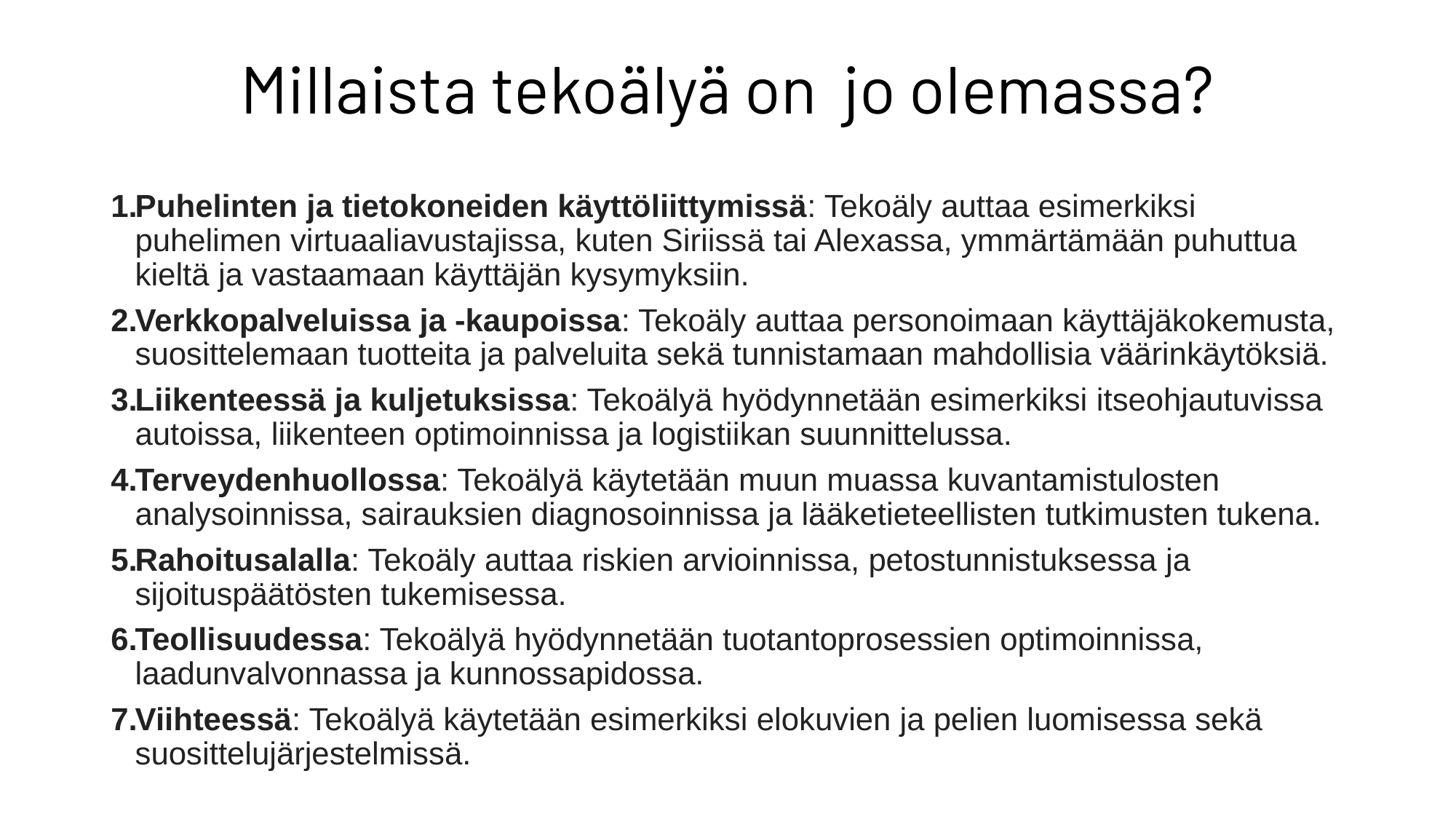

# Millaista tekoälyä on  jo olemassa?
Puhelinten ja tietokoneiden käyttöliittymissä: Tekoäly auttaa esimerkiksi puhelimen virtuaaliavustajissa, kuten Siriissä tai Alexassa, ymmärtämään puhuttua kieltä ja vastaamaan käyttäjän kysymyksiin.
Verkkopalveluissa ja -kaupoissa: Tekoäly auttaa personoimaan käyttäjäkokemusta, suosittelemaan tuotteita ja palveluita sekä tunnistamaan mahdollisia väärinkäytöksiä.
Liikenteessä ja kuljetuksissa: Tekoälyä hyödynnetään esimerkiksi itseohjautuvissa autoissa, liikenteen optimoinnissa ja logistiikan suunnittelussa.
Terveydenhuollossa: Tekoälyä käytetään muun muassa kuvantamistulosten analysoinnissa, sairauksien diagnosoinnissa ja lääketieteellisten tutkimusten tukena.
Rahoitusalalla: Tekoäly auttaa riskien arvioinnissa, petostunnistuksessa ja sijoituspäätösten tukemisessa.
Teollisuudessa: Tekoälyä hyödynnetään tuotantoprosessien optimoinnissa, laadunvalvonnassa ja kunnossapidossa.
Viihteessä: Tekoälyä käytetään esimerkiksi elokuvien ja pelien luomisessa sekä suosittelujärjestelmissä.